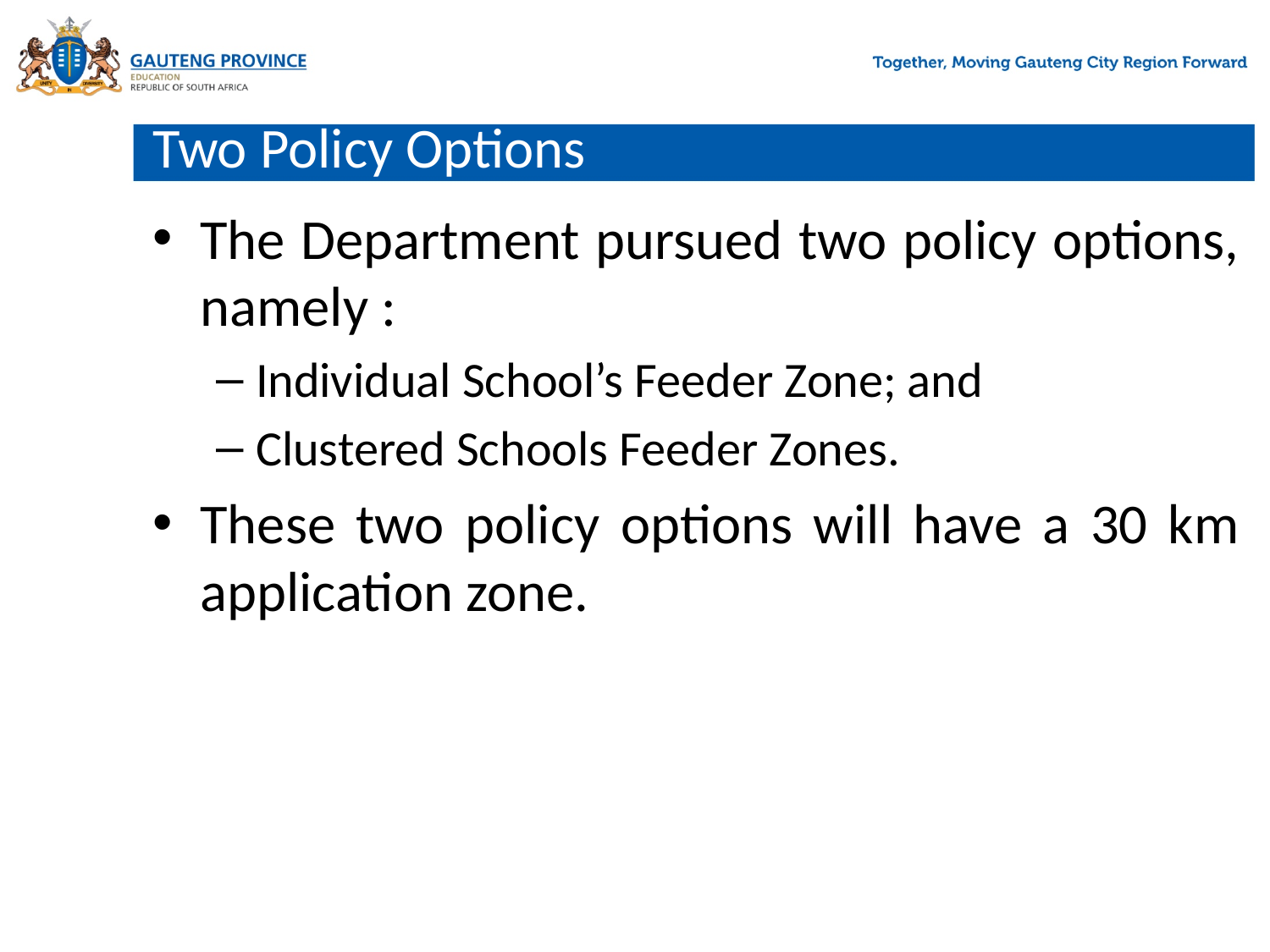

# Two Policy Options
The Department pursued two policy options, namely :
Individual School’s Feeder Zone; and
Clustered Schools Feeder Zones.
These two policy options will have a 30 km application zone.